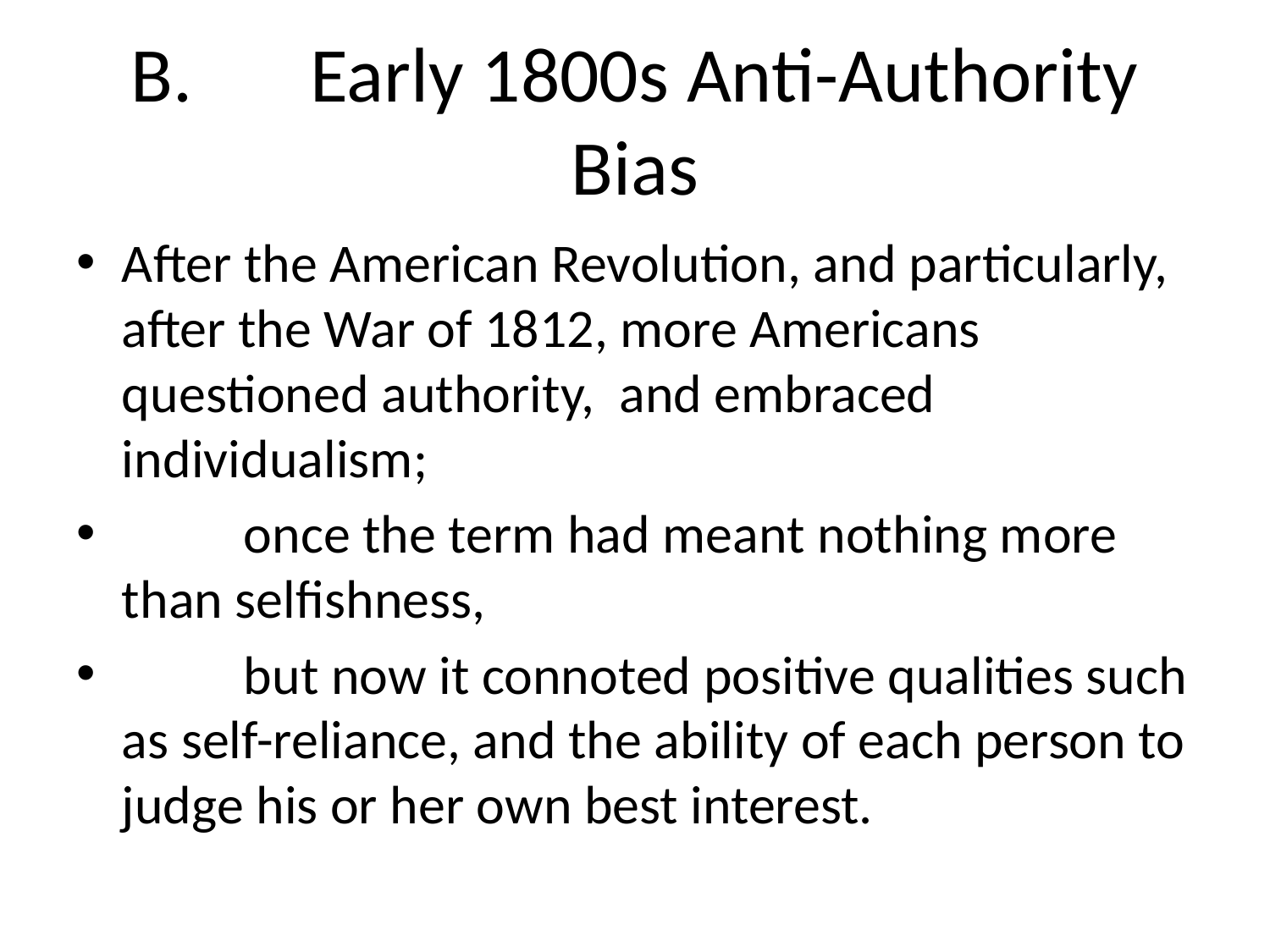

# B.	   Early 1800s Anti-Authority Bias
After the American Revolution, and particularly, after the War of 1812, more Americans questioned authority,  and embraced individualism;
		once the term had meant nothing more than selfishness,
		but now it connoted positive qualities such as self-reliance, and the ability of each person to judge his or her own best interest.